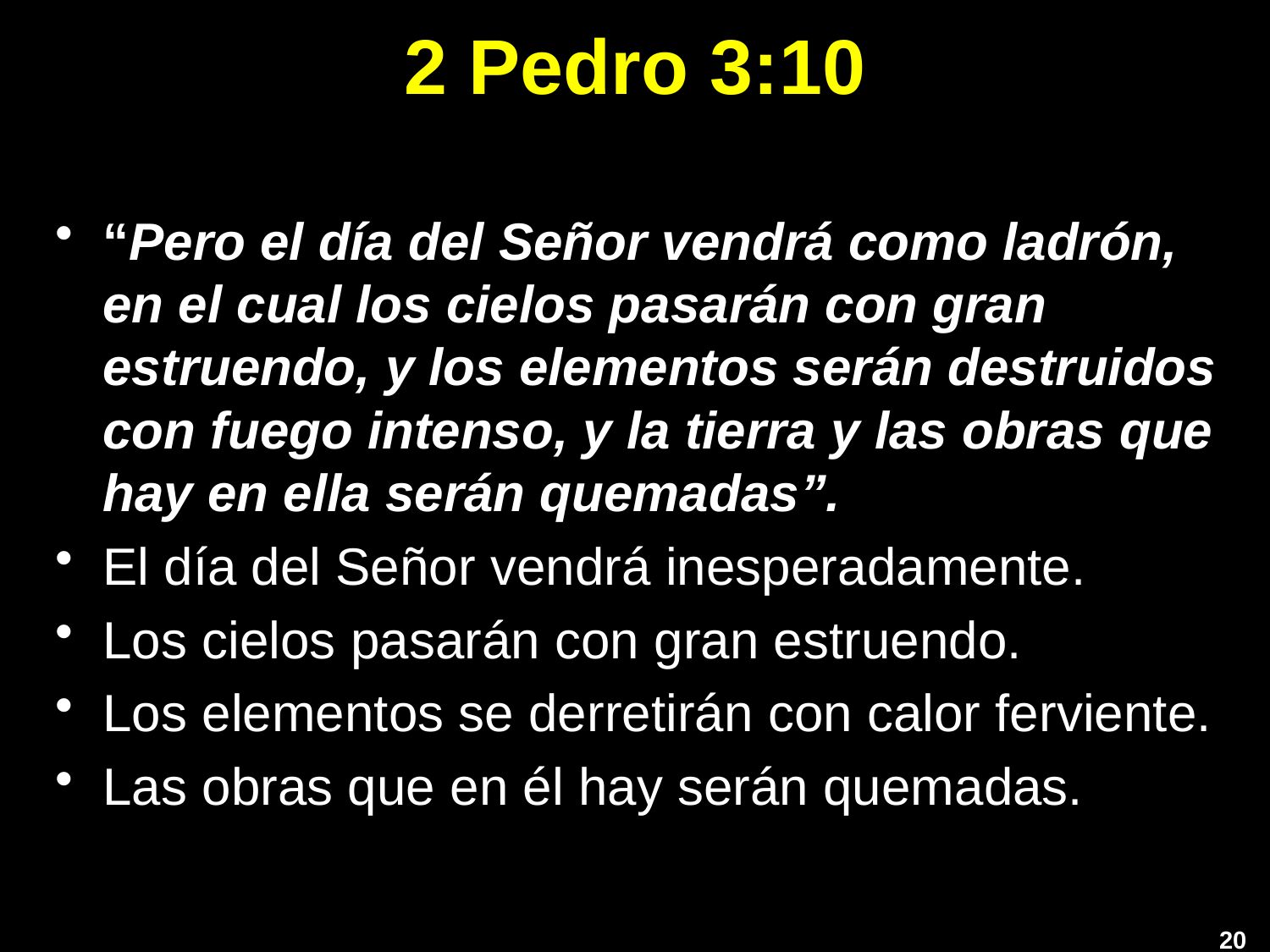

# 2 Pedro 3:10
“Pero el día del Señor vendrá como ladrón, en el cual los cielos pasarán con gran estruendo, y los elementos serán destruidos con fuego intenso, y la tierra y las obras que hay en ella serán quemadas”.
El día del Señor vendrá inesperadamente.
Los cielos pasarán con gran estruendo.
Los elementos se derretirán con calor ferviente.
Las obras que en él hay serán quemadas.
202